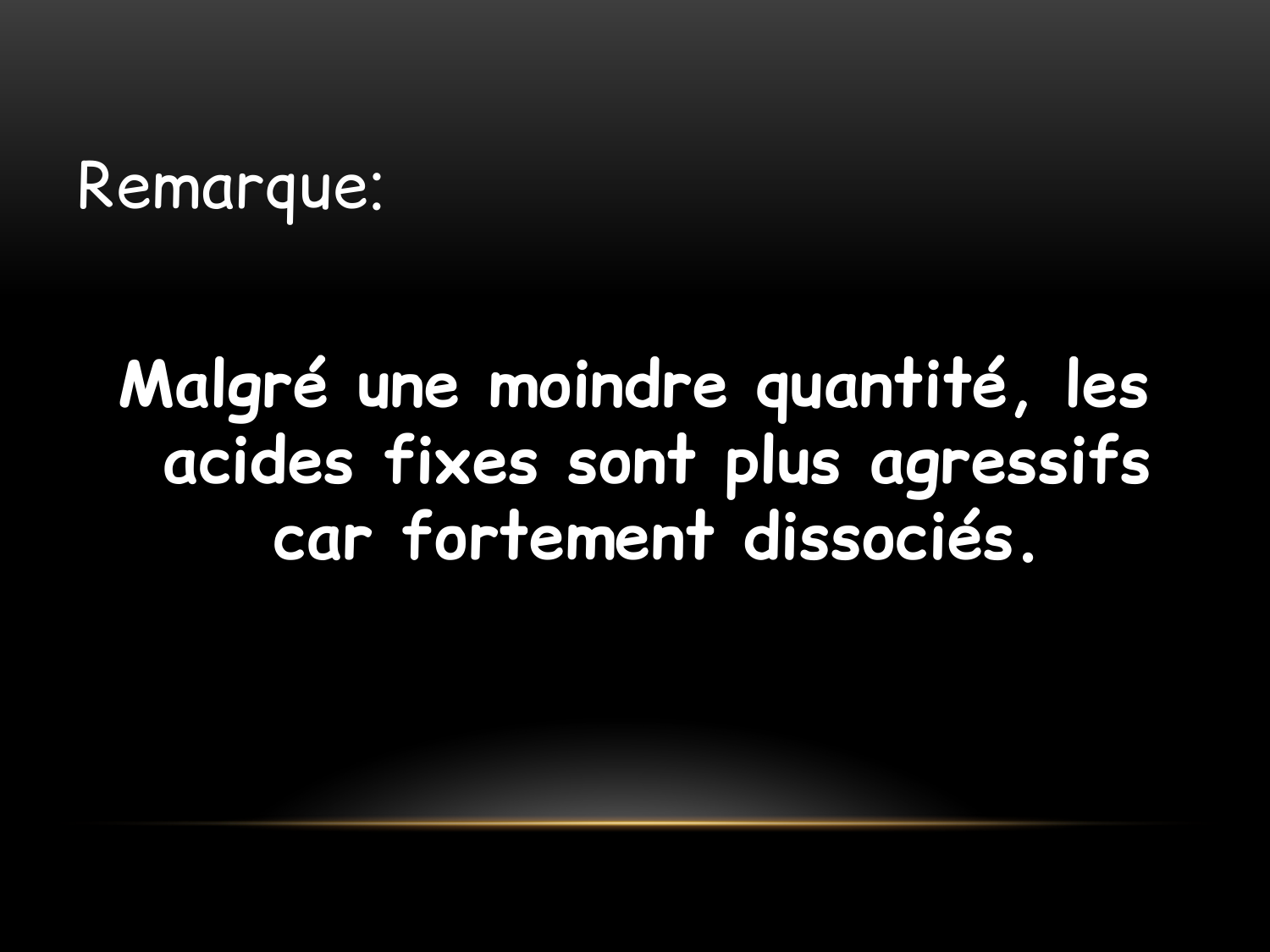

Remarque:

Malgré une moindre quantité, les acides fixes sont plus agressifs car fortement dissociés.